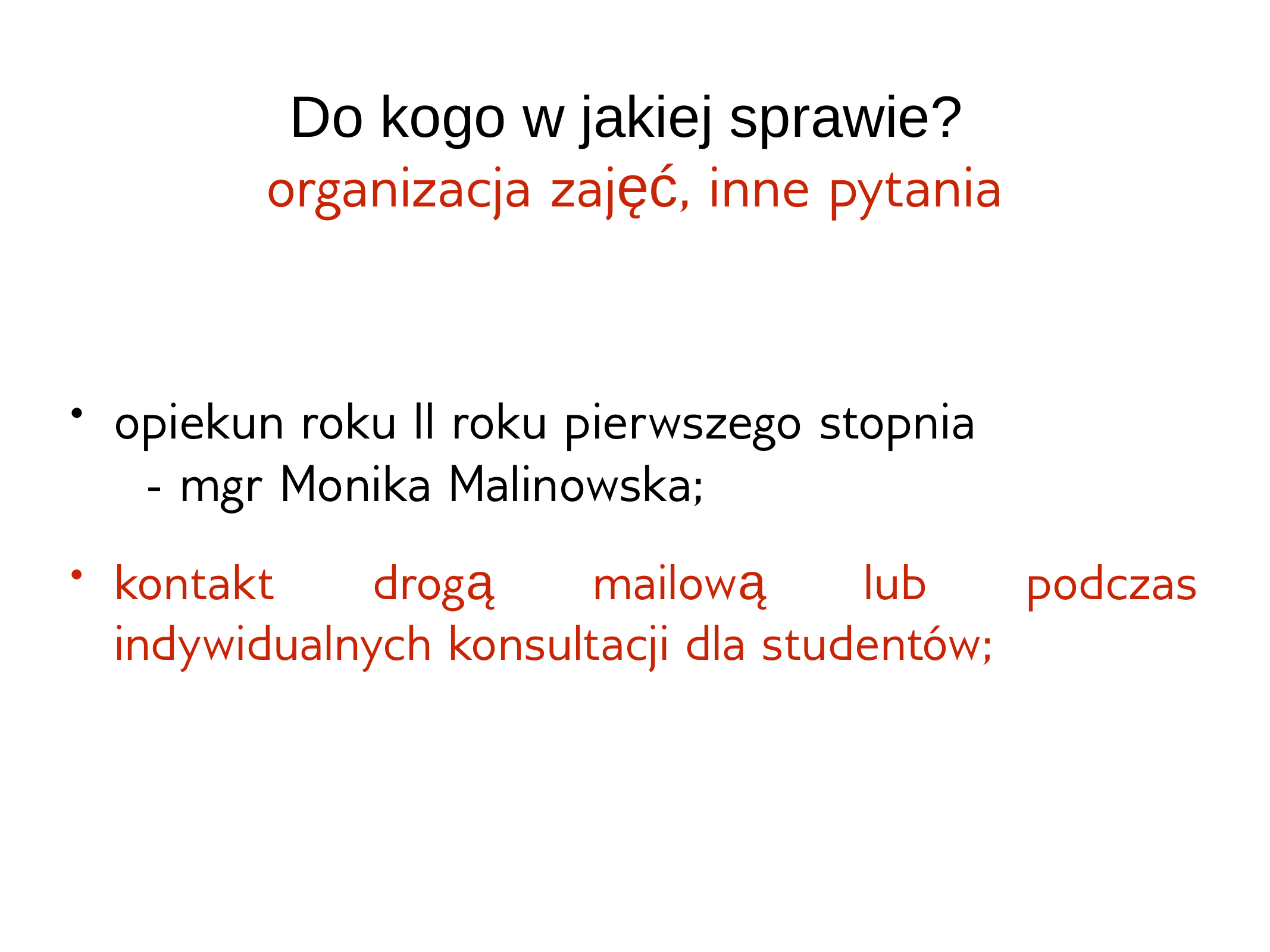

# Do kogo w jakiej sprawie?
organizacja zajęć, inne pytania
opiekun roku II roku pierwszego stopnia                 - mgr Monika Malinowska;
kontakt drogą mailową lub podczas indywidualnych konsultacji dla studentów;